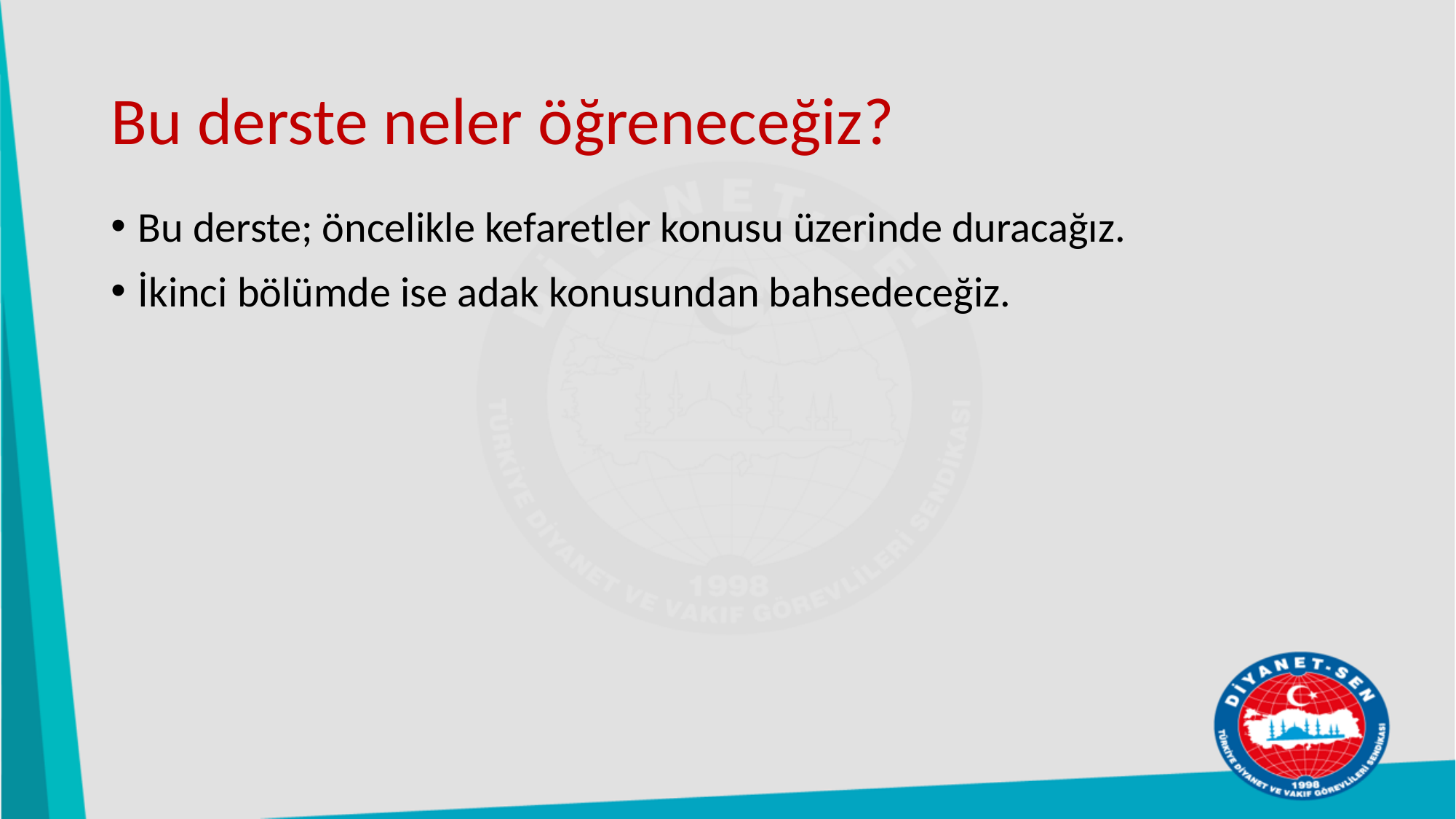

# Bu derste neler öğreneceğiz?
Bu derste; öncelikle kefaretler konusu üzerinde duracağız.
İkinci bölümde ise adak konusundan bahsedeceğiz.